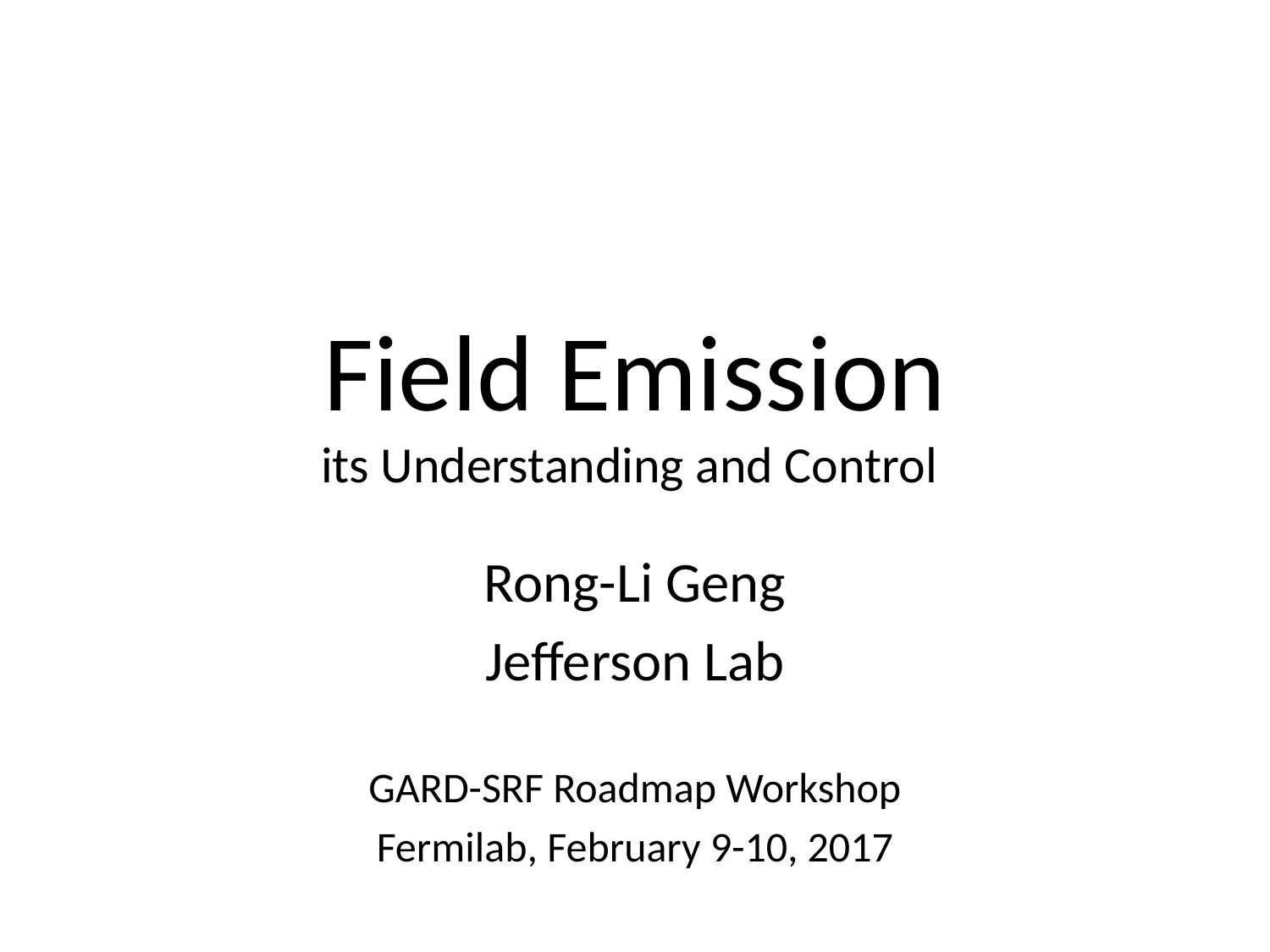

# Field Emission its Understanding and Control
Rong-Li Geng
Jefferson Lab

GARD-SRF Roadmap Workshop
Fermilab, February 9-10, 2017